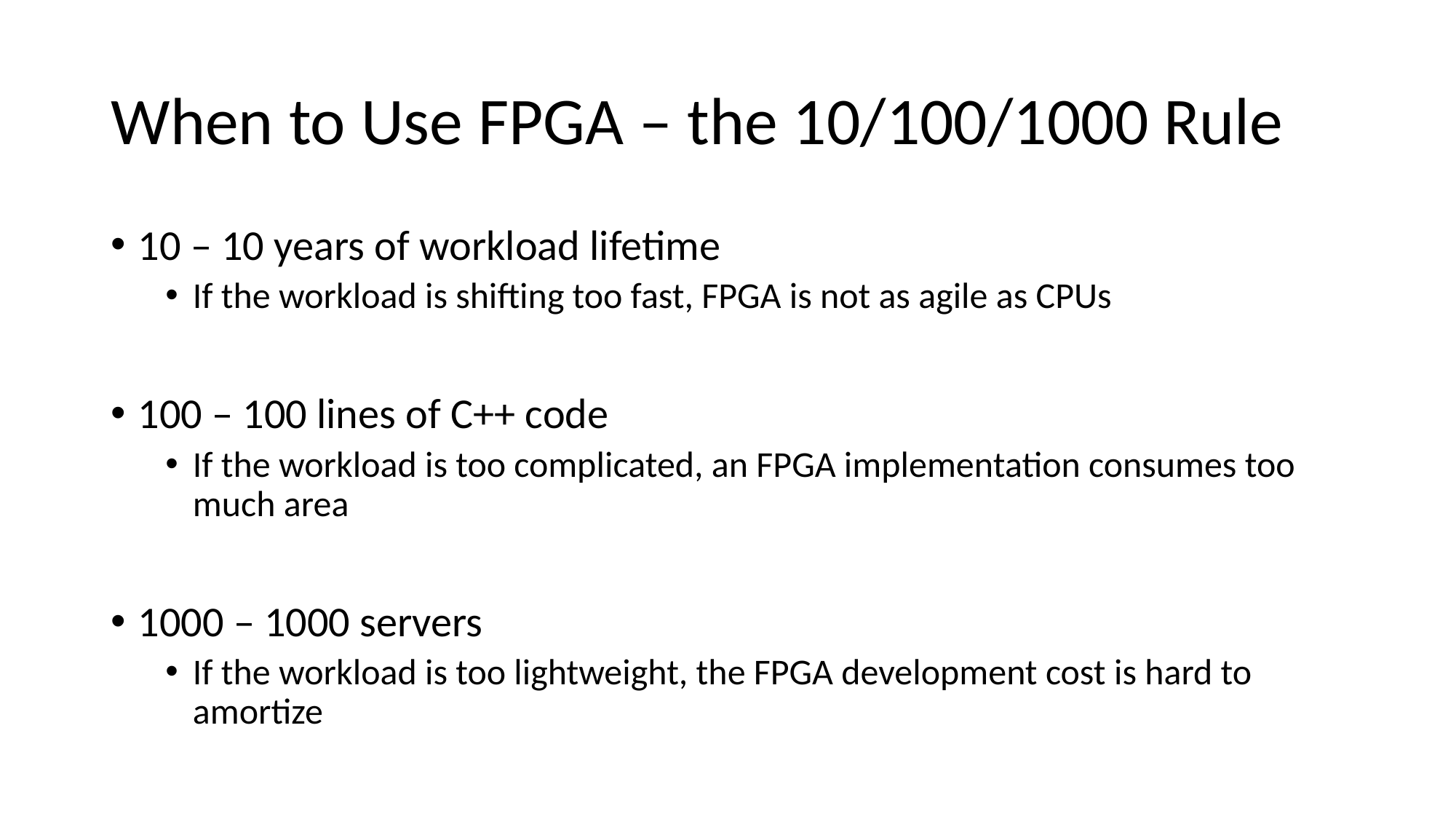

# When to Use FPGA – the 10/100/1000 Rule
10 – 10 years of workload lifetime
If the workload is shifting too fast, FPGA is not as agile as CPUs

100 – 100 lines of C++ code
If the workload is too complicated, an FPGA implementation consumes too much area

1000 – 1000 servers
If the workload is too lightweight, the FPGA development cost is hard to amortize